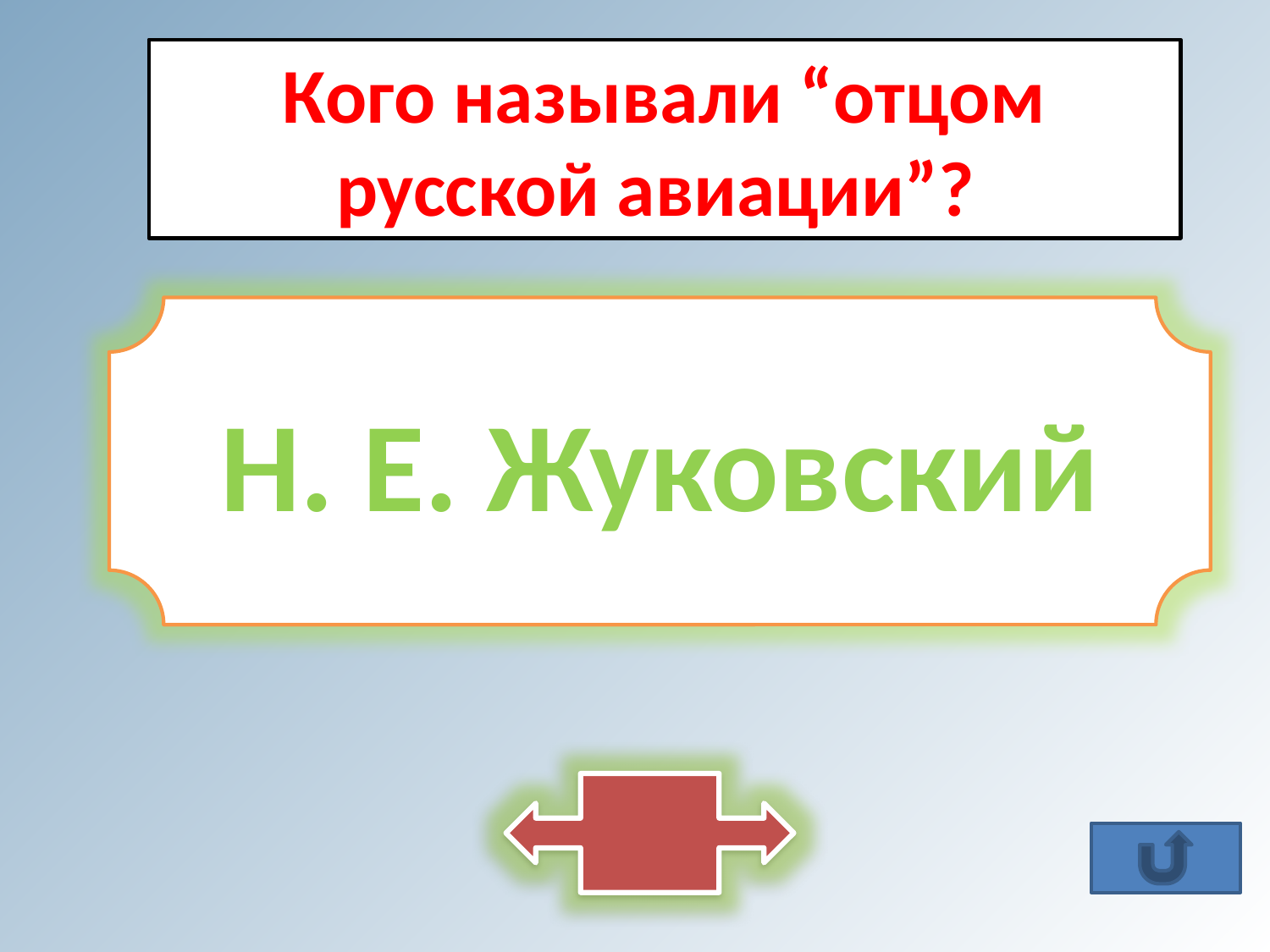

Кого называли “отцом русской авиации”?
Н. Е. Жуковский